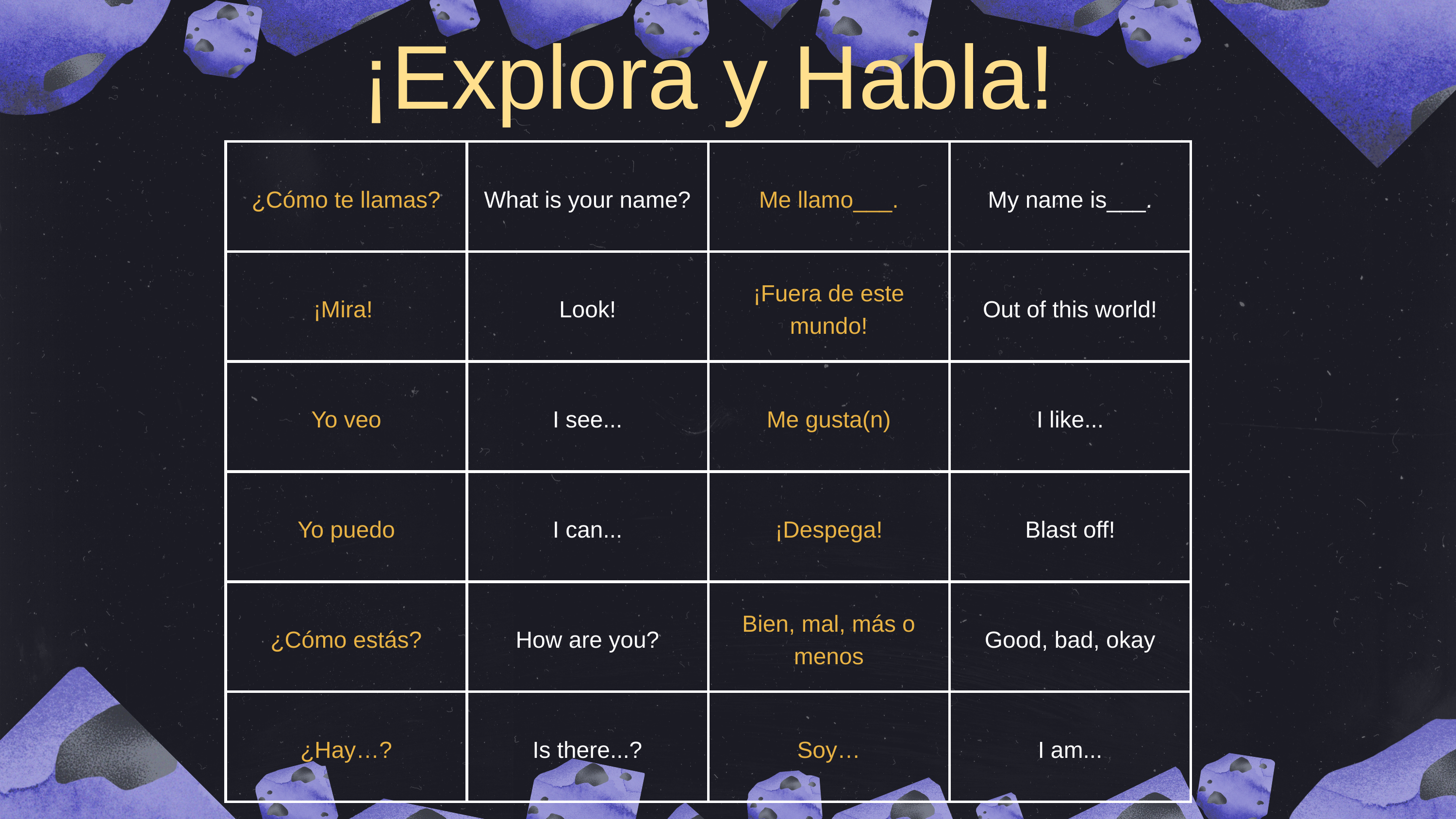

¡Explora y Habla!
| ¿Cómo te llamas? | What is your name? | Me llamo\_\_\_. | My name is\_\_\_. |
| --- | --- | --- | --- |
| ¡Mira! | Look! | ¡Fuera de este mundo! | Out of this world! |
| Yo veo | I see... | Me gusta(n) | I like... |
| Yo puedo | I can... | ¡Despega! | Blast off! |
| ¿Cómo estás? | How are you? | Bien, mal, más o menos | Good, bad, okay |
| ¿Hay…? | Is there...? | Soy… | I am... |